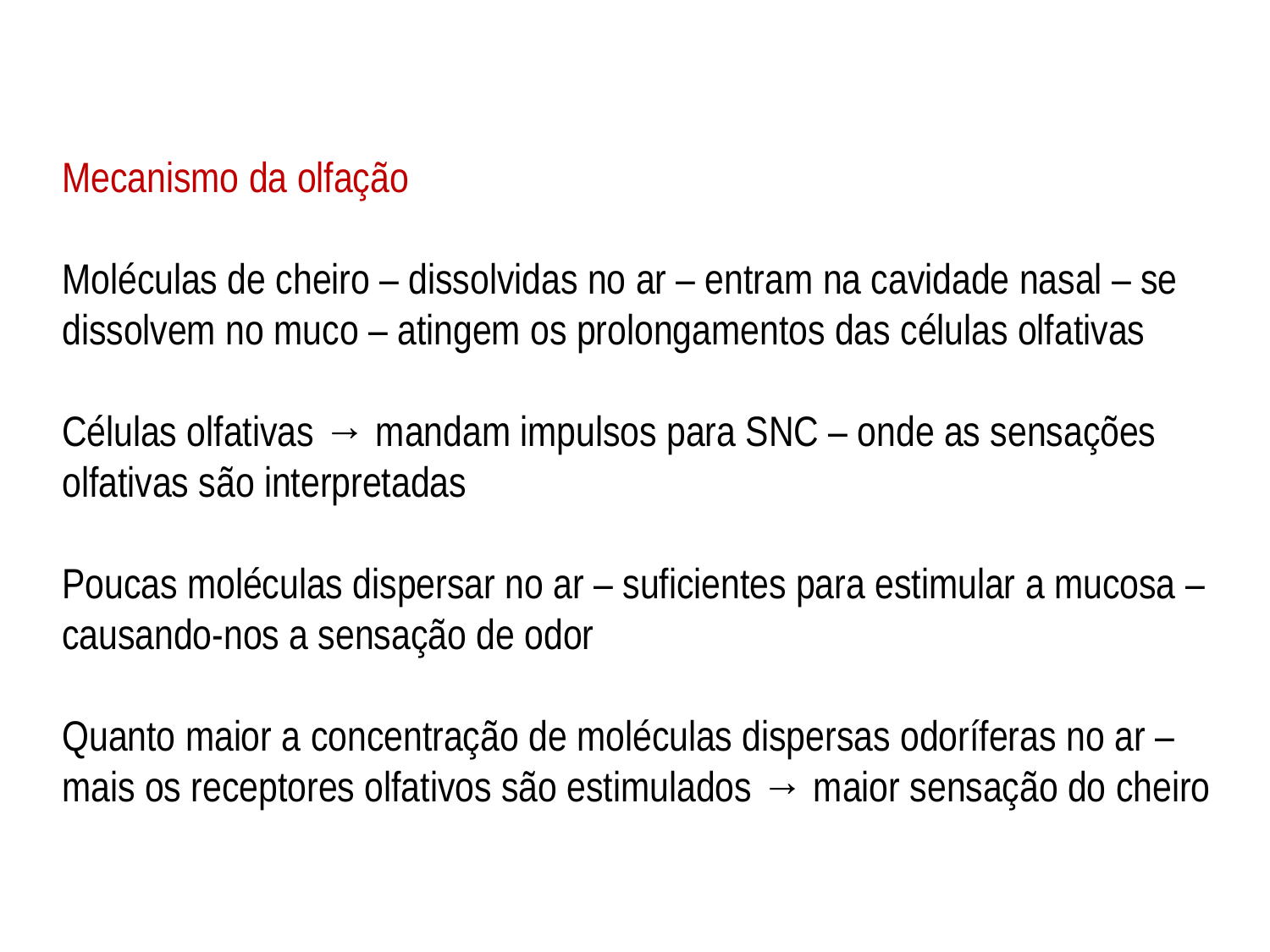

Mecanismo da olfação

Moléculas de cheiro – dissolvidas no ar – entram na cavidade nasal – se dissolvem no muco – atingem os prolongamentos das células olfativas

Células olfativas → mandam impulsos para SNC – onde as sensações olfativas são interpretadas

Poucas moléculas dispersar no ar – suficientes para estimular a mucosa – causando-nos a sensação de odor

Quanto maior a concentração de moléculas dispersas odoríferas no ar – mais os receptores olfativos são estimulados → maior sensação do cheiro